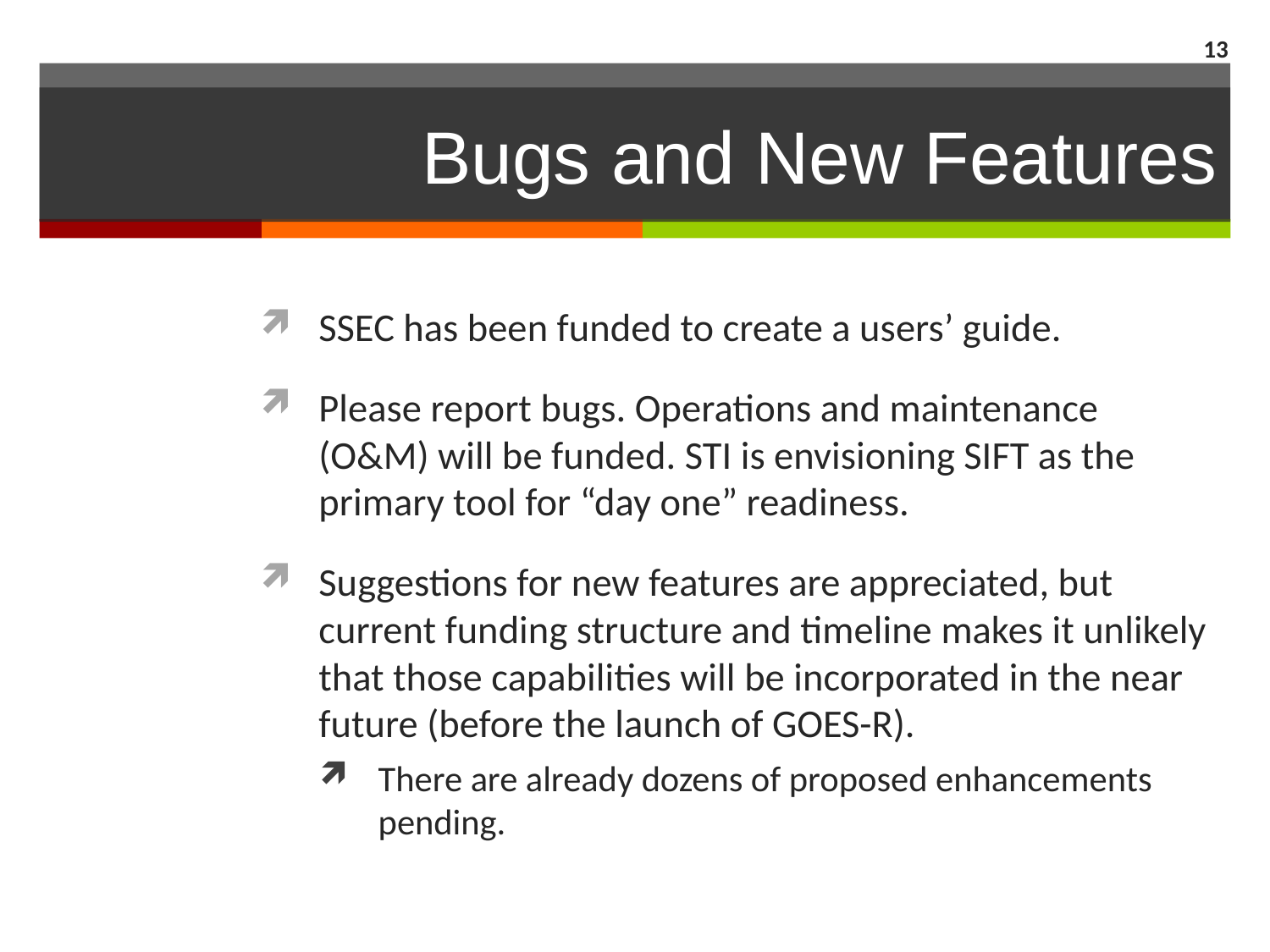

13
# Bugs and New Features
SSEC has been funded to create a users’ guide.
Please report bugs. Operations and maintenance (O&M) will be funded. STI is envisioning SIFT as the primary tool for “day one” readiness.
Suggestions for new features are appreciated, but current funding structure and timeline makes it unlikely that those capabilities will be incorporated in the near future (before the launch of GOES-R).
There are already dozens of proposed enhancements pending.